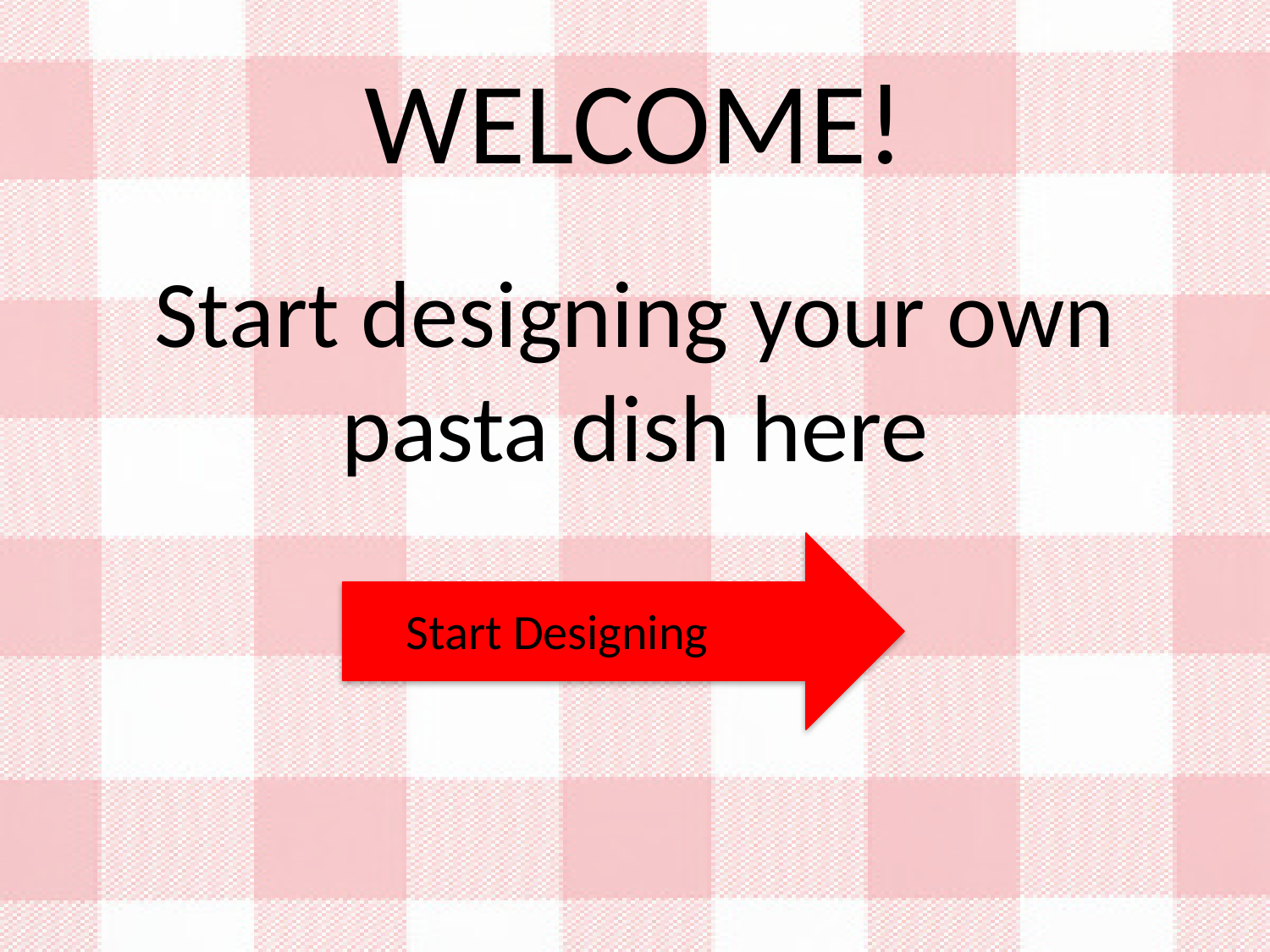

# WELCOME!
Start designing your own pasta dish here

Start Designing